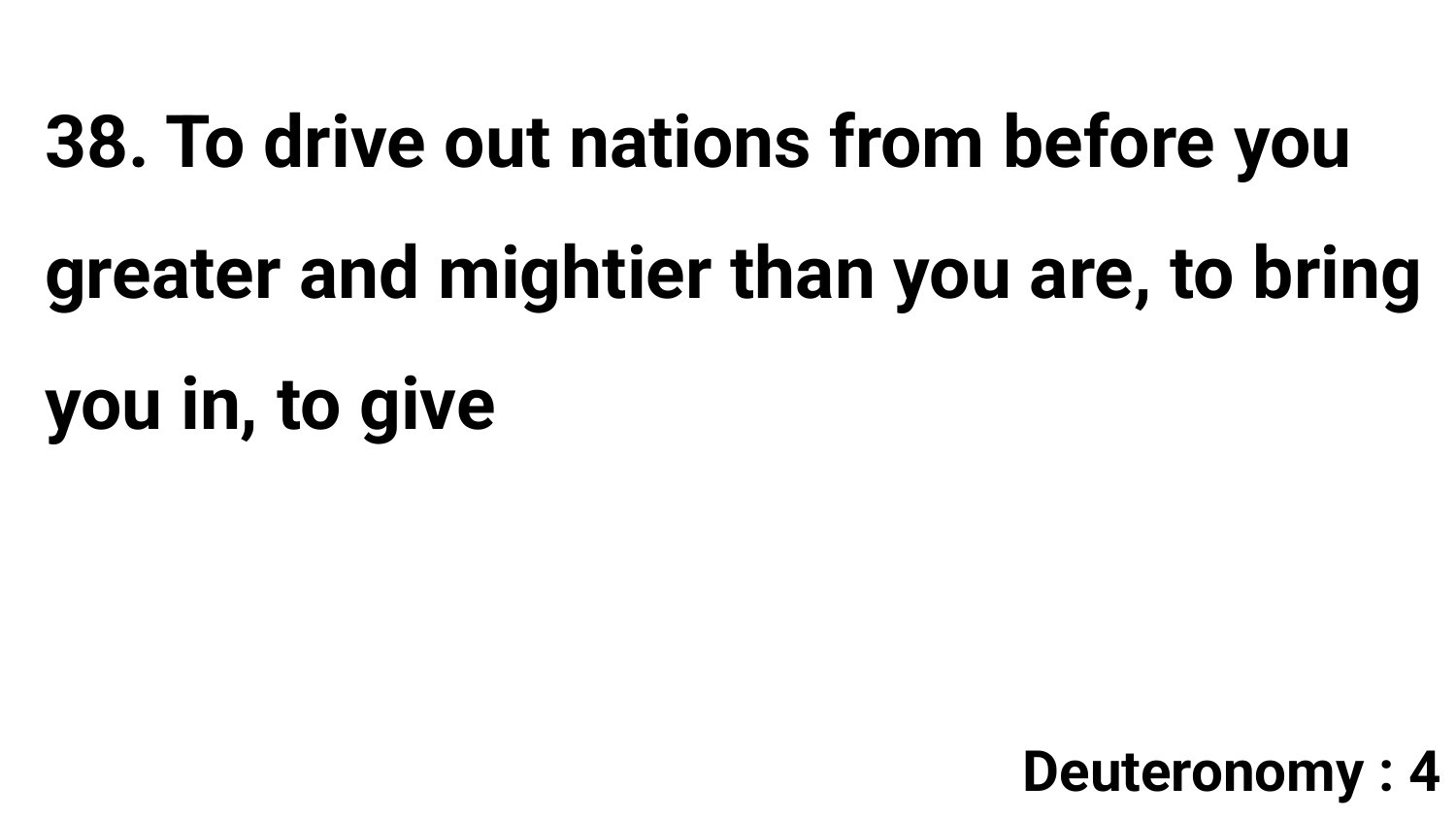

38. To drive out nations from before you greater and mightier than you are, to bring you in, to give
Deuteronomy : 4